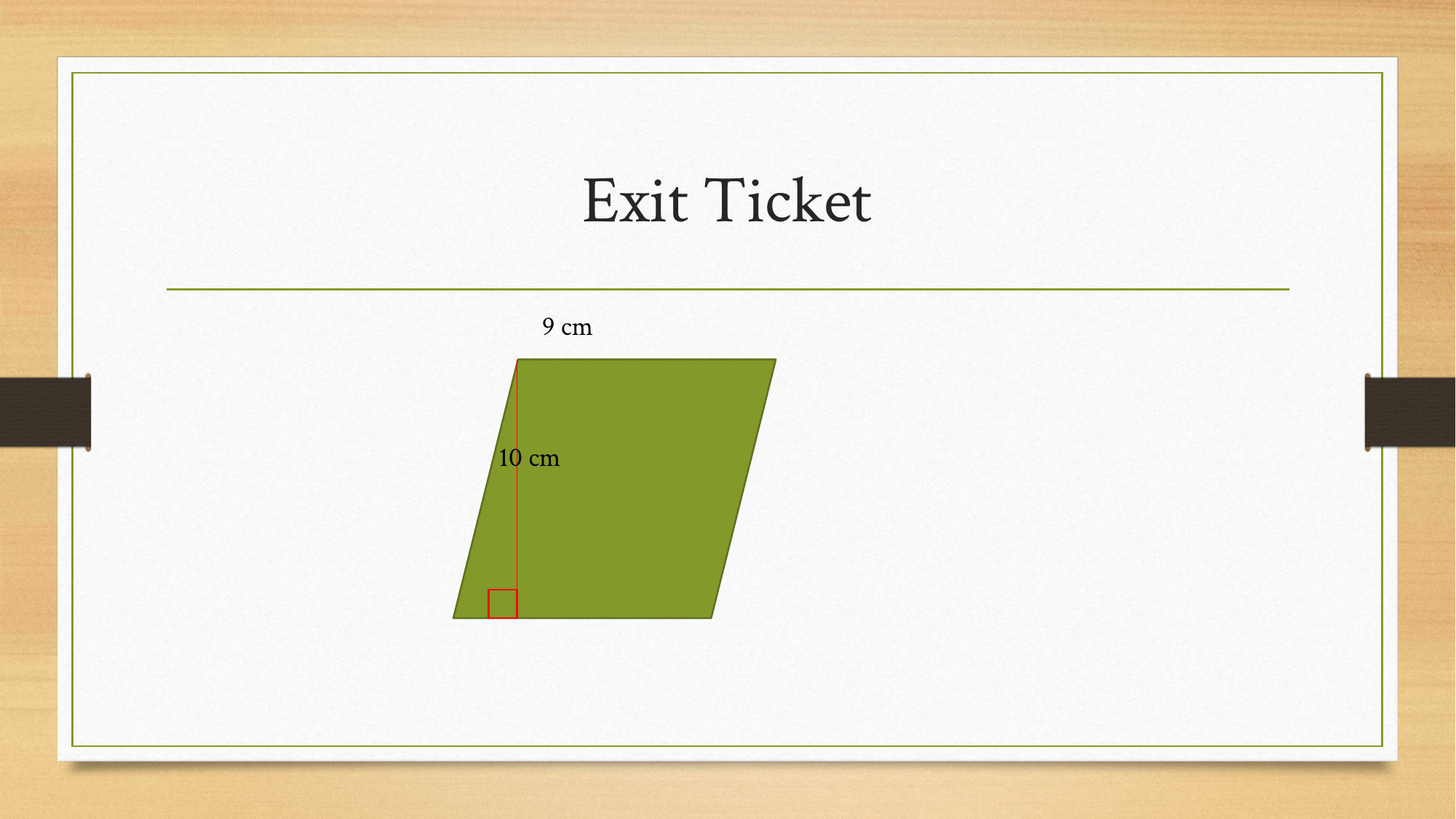

# Exit Ticket
                                                 9 cm

                                          10 cm